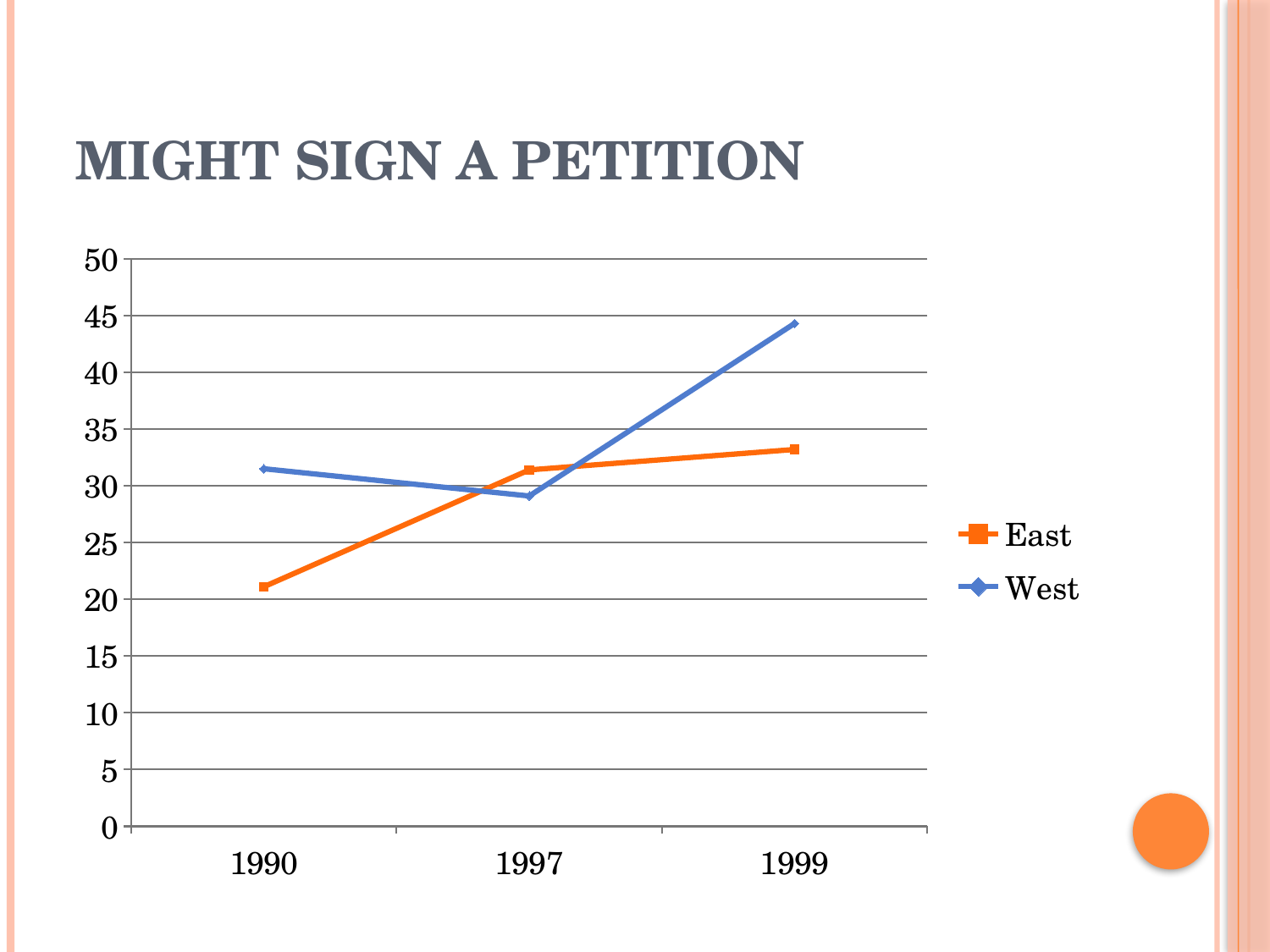

# Might sign a petition

### Chart

| Category | East | West |
|---|---|---|
| 1990 | 21.1 | 31.5 |
| 1997 | 31.4 | 29.1 |
| 1999 | 33.2 | 44.3 |